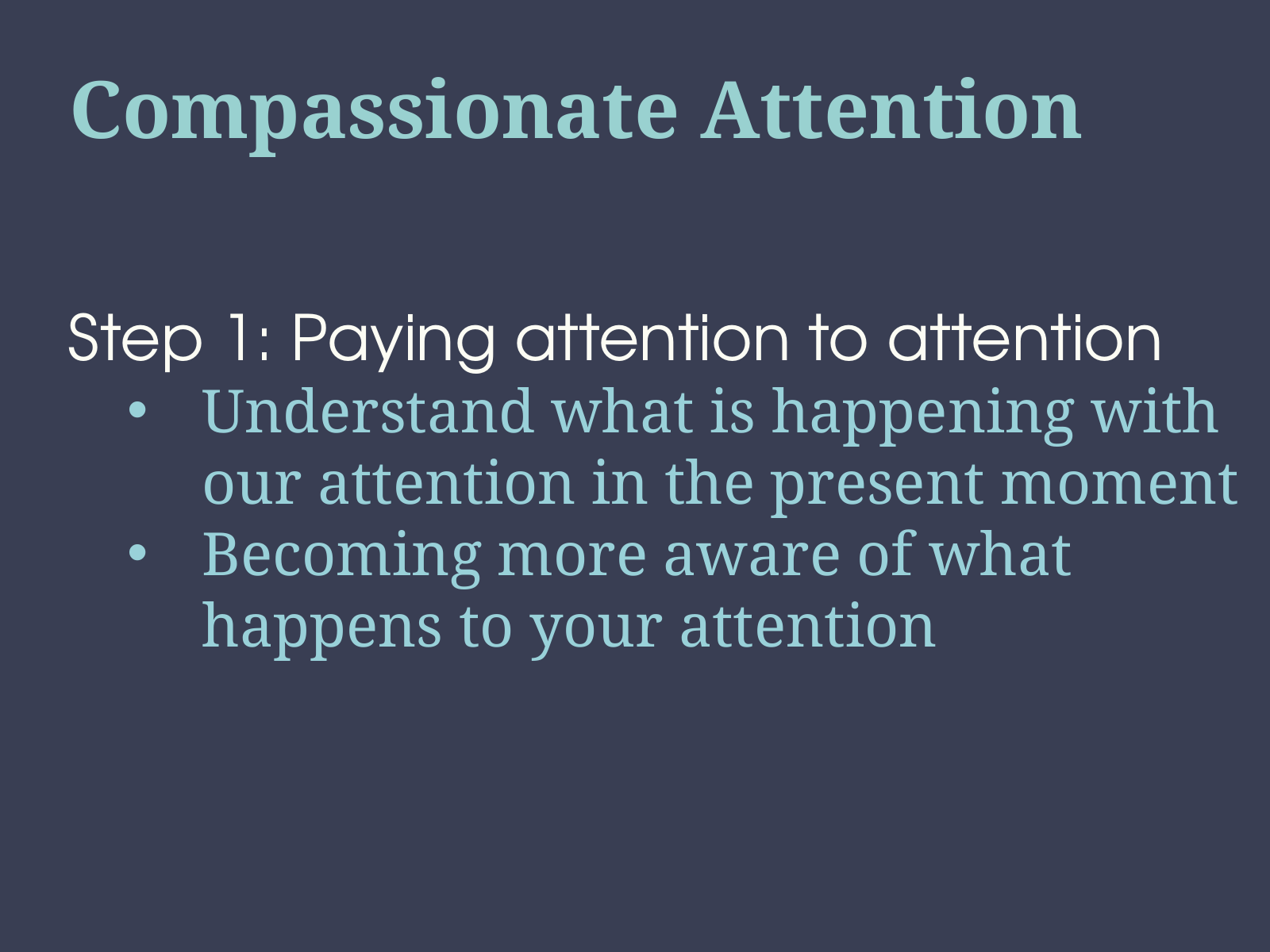

# Compassionate Attention
Step 1: Paying attention to attention
Understand what is happening with our attention in the present moment
Becoming more aware of what happens to your attention